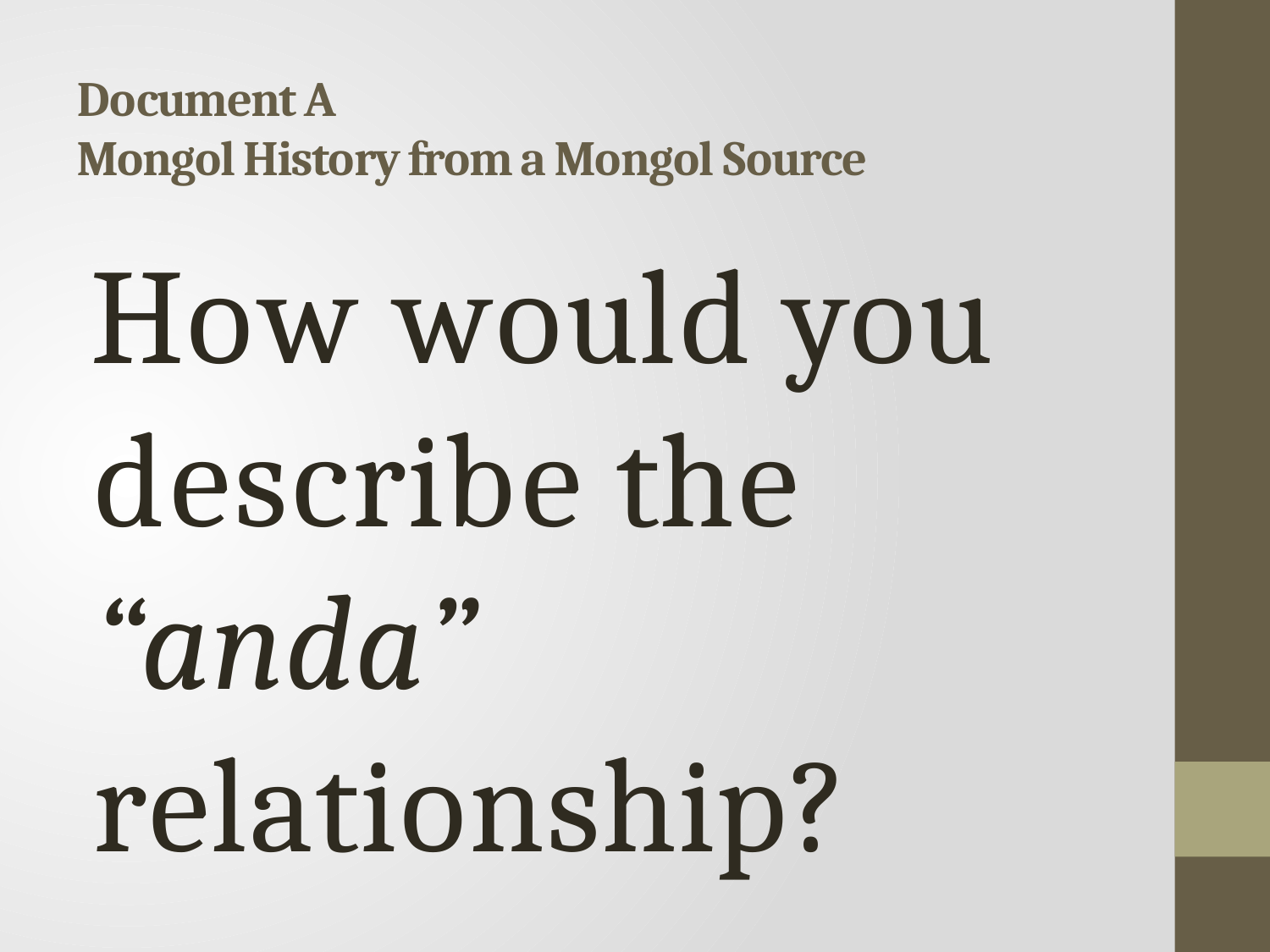

# Document A Mongol History from a Mongol Source
How would you describe the “anda” relationship?